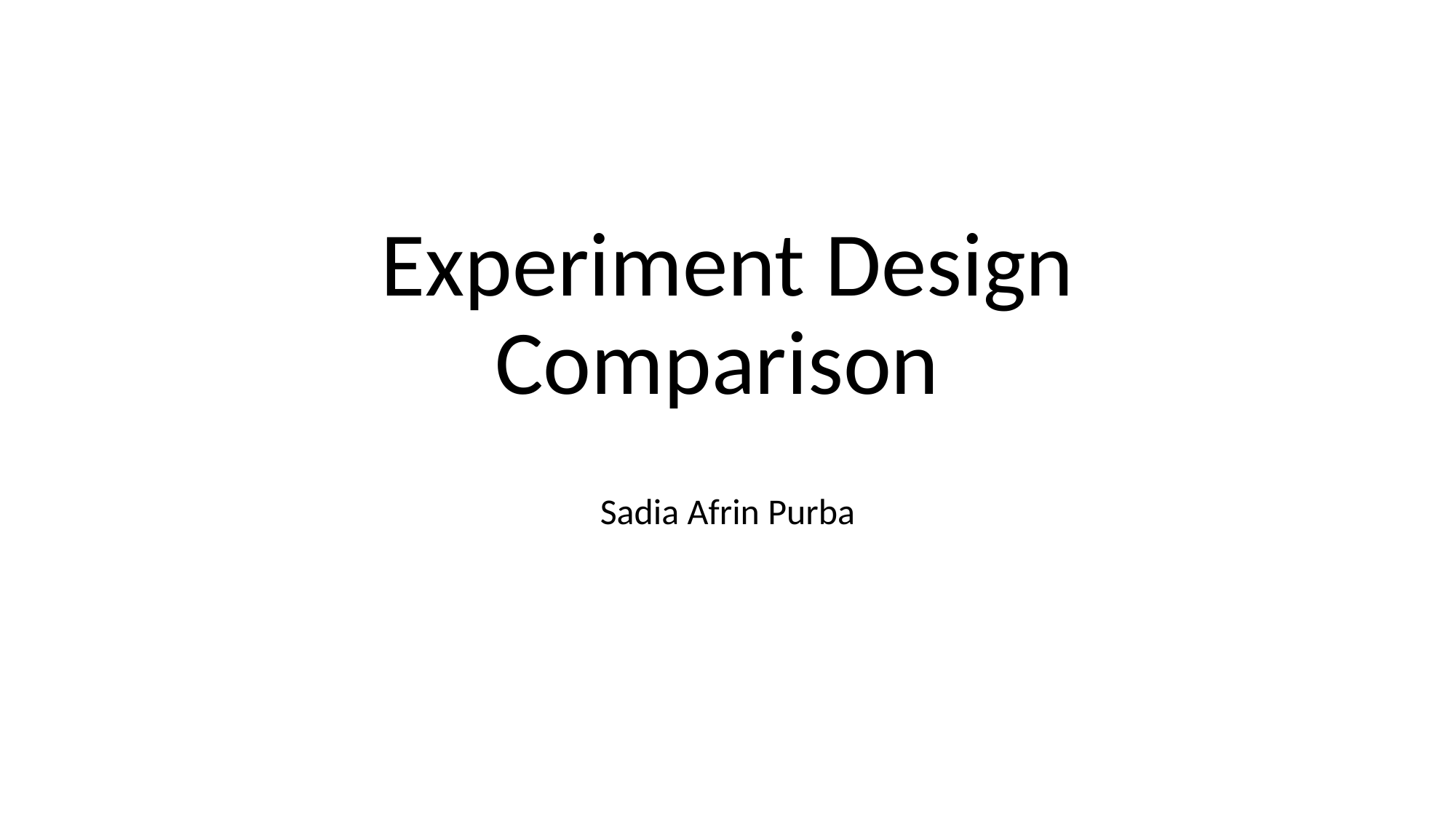

# Experiment Design Comparison
Sadia Afrin Purba